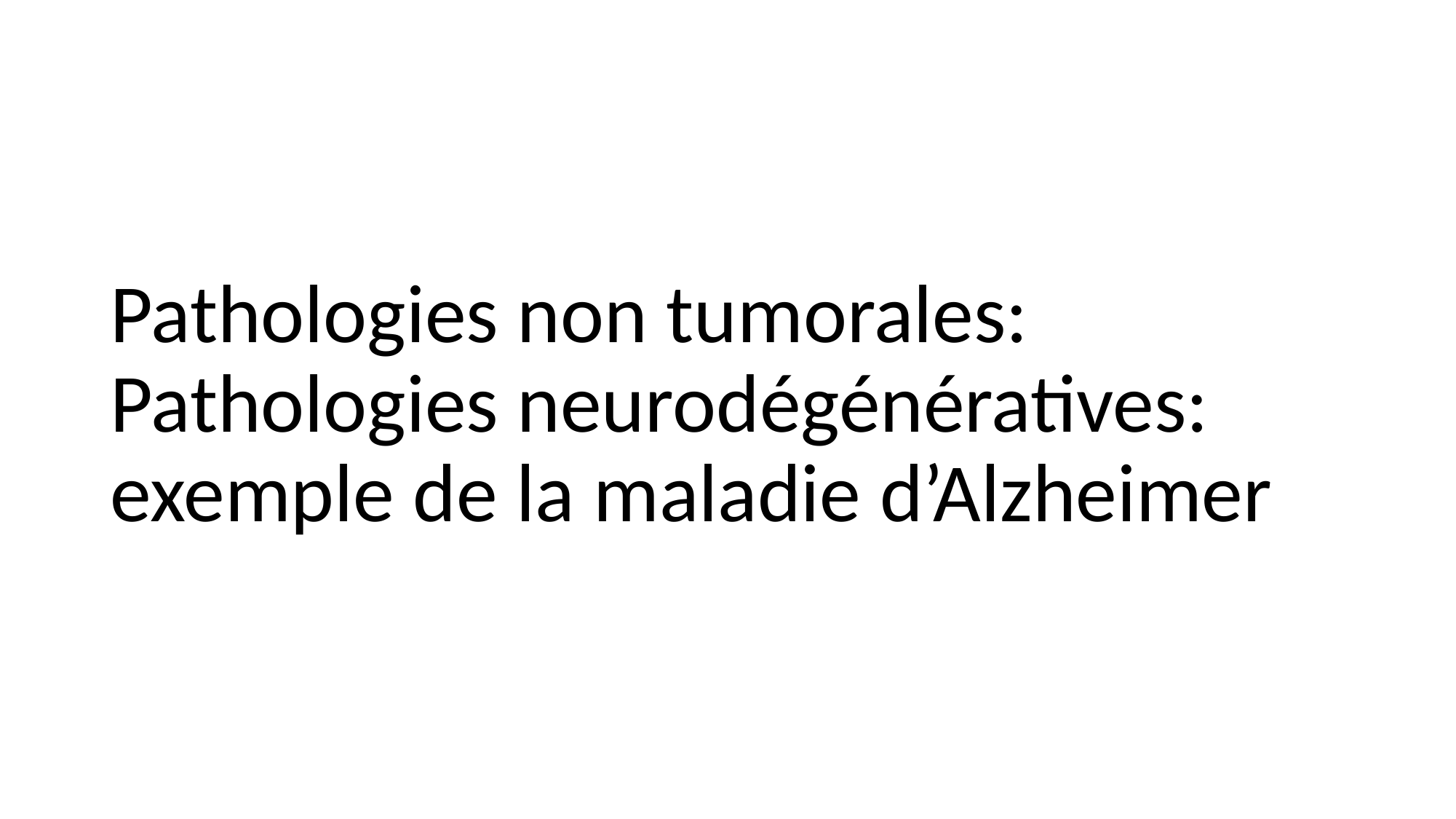

# Pathologies non tumorales: Pathologies neurodégénératives: exemple de la maladie d’Alzheimer